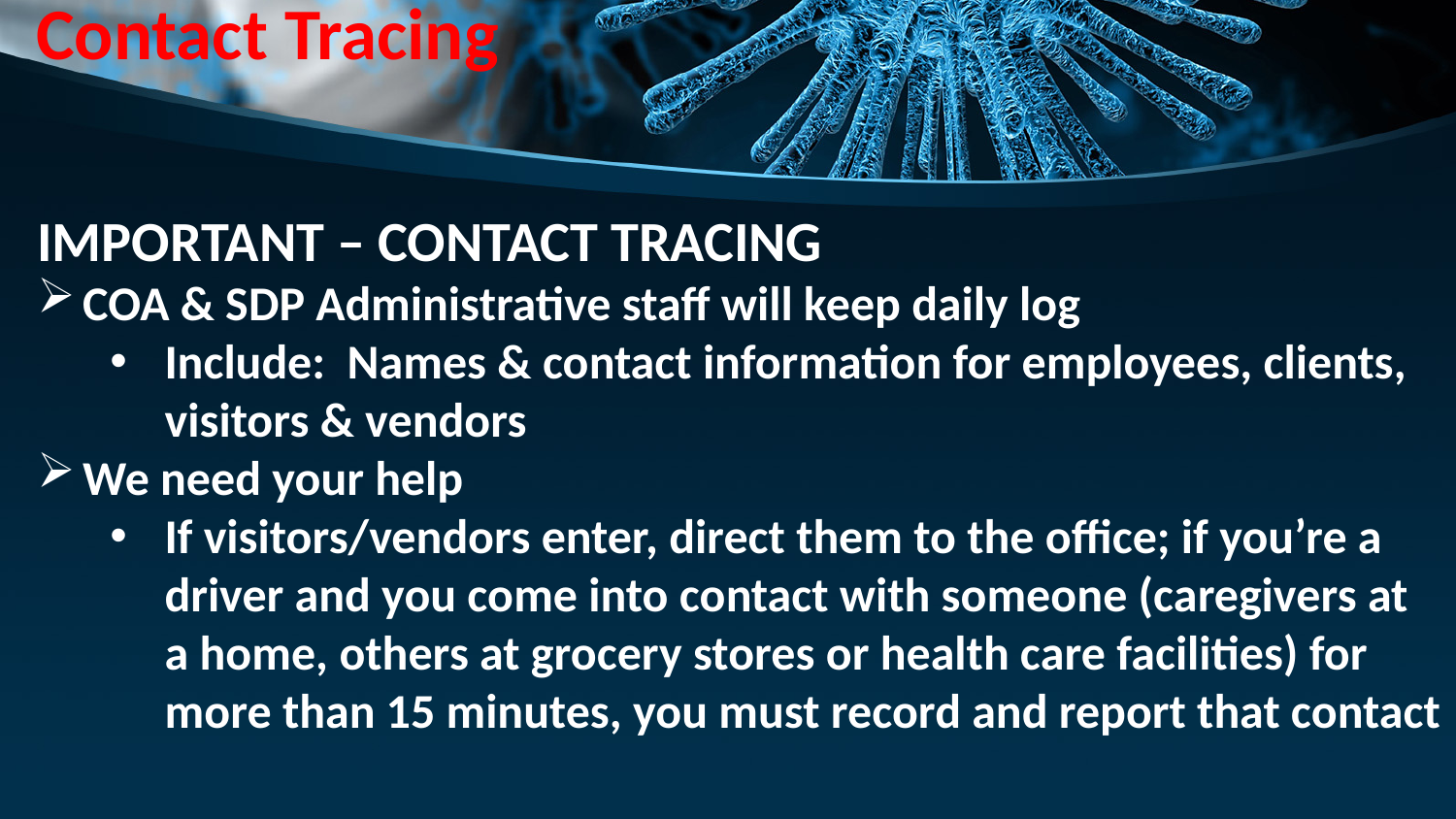

Contact Tracing
IMPORTANT – CONTACT TRACING
COA & SDP Administrative staff will keep daily log
Include:  Names & contact information for employees, clients, visitors & vendors
We need your help
If visitors/vendors enter, direct them to the office; if you’re a driver and you come into contact with someone (caregivers at a home, others at grocery stores or health care facilities) for more than 15 minutes, you must record and report that contact